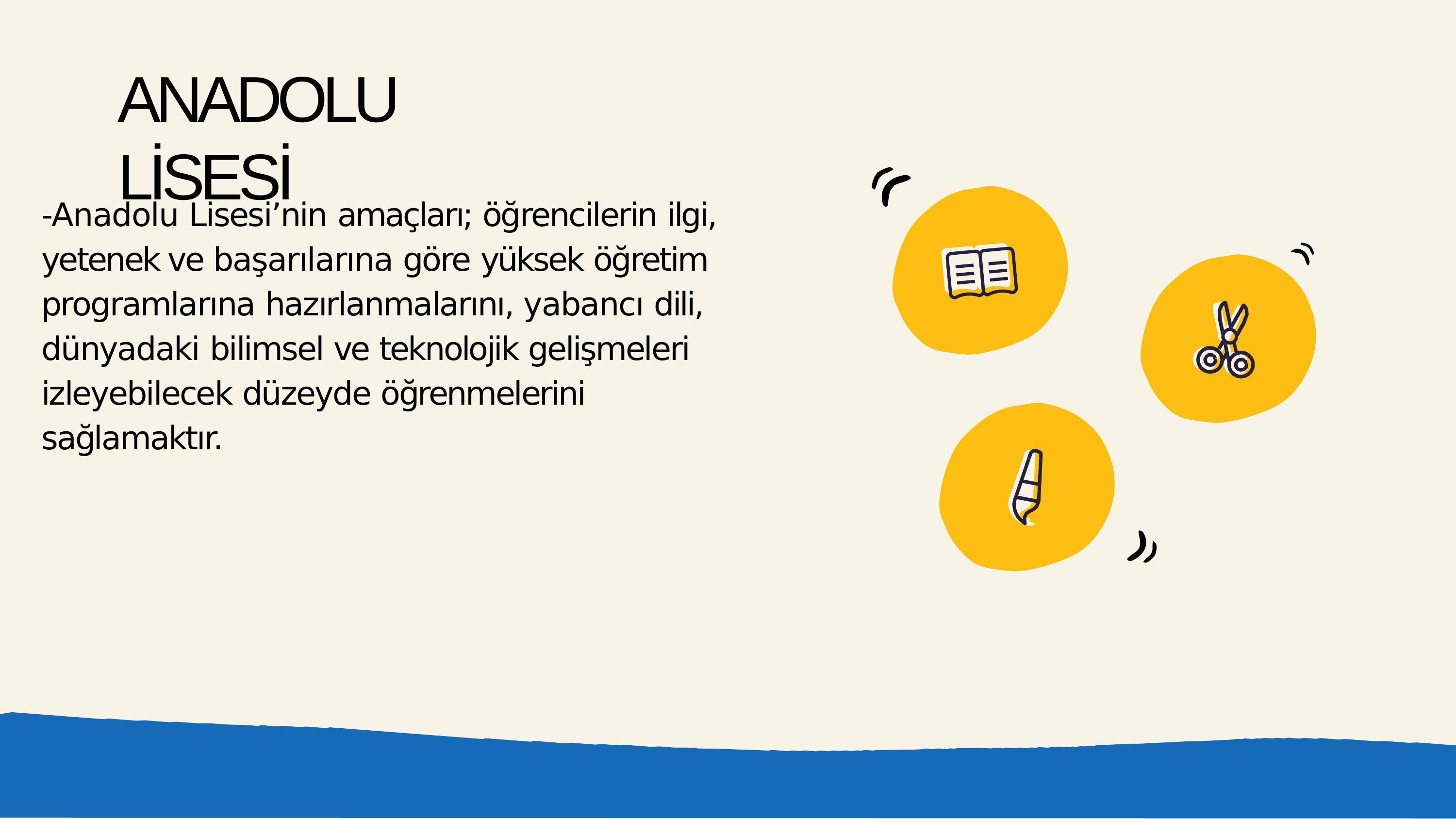

# ANADOLU LİSESİ

-Anadolu Lisesi’nin amaçları; öğrencilerin ilgi,  yetenek ve başarılarına göre yüksek öğretim  programlarına hazırlanmalarını, yabancı dili,  dünyadaki bilimsel ve teknolojik gelişmeleri  izleyebilecek düzeyde öğrenmelerini sağlamaktır.